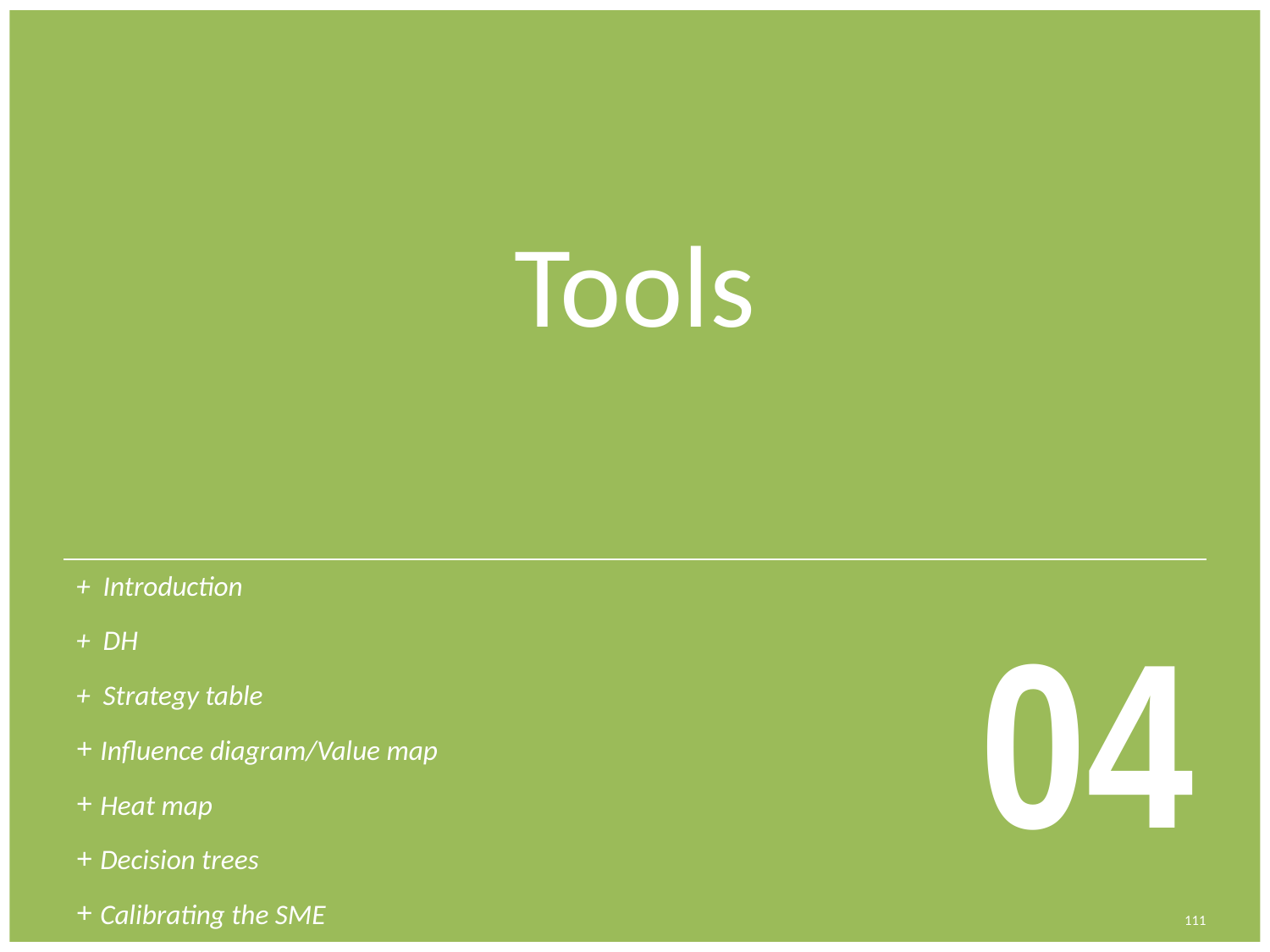

# Tools
+  Introduction
+  DH
+  Strategy table
Influence diagram/Value map
Heat map
Decision trees
Calibrating the SME

04